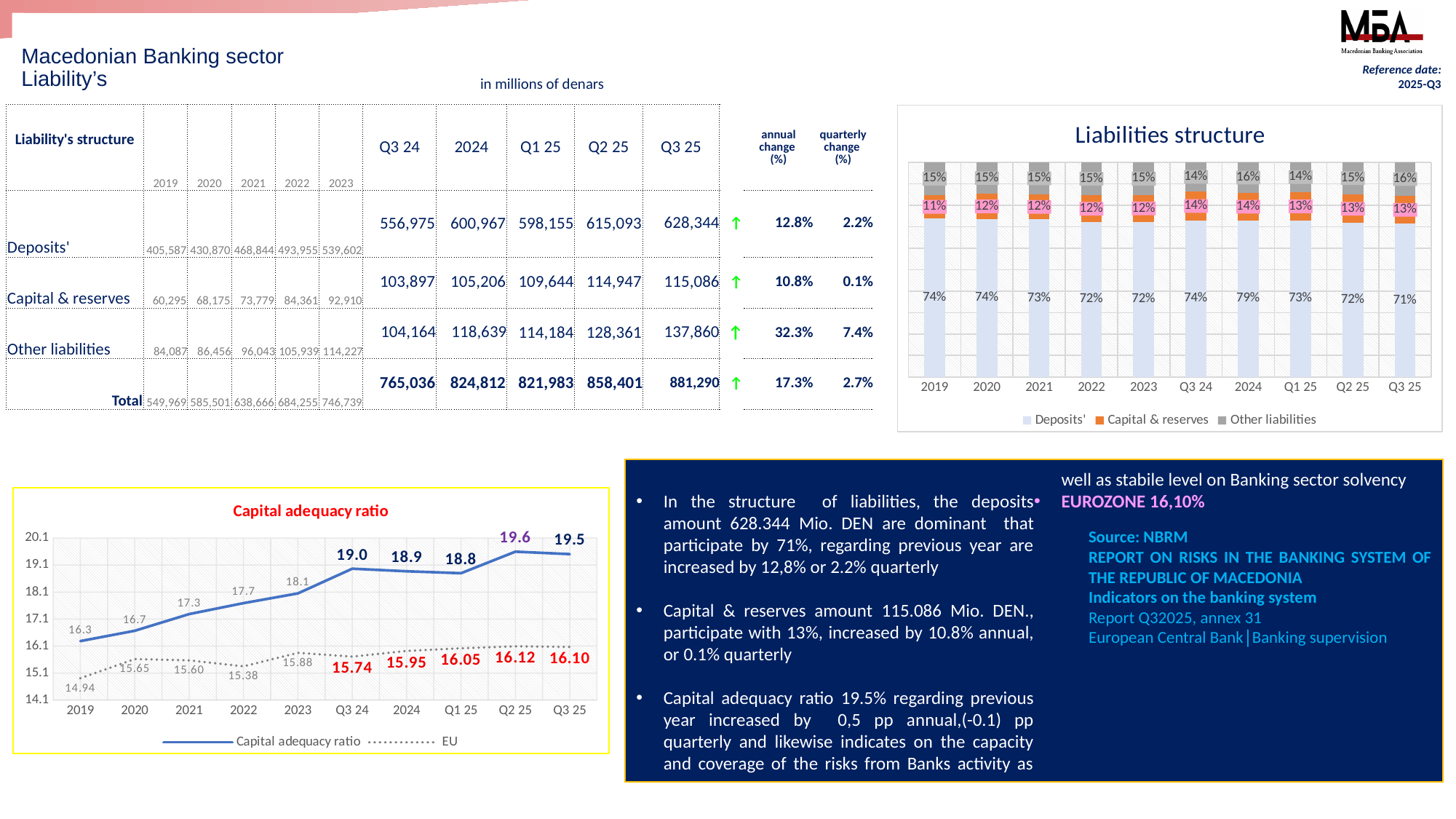

# Macedonian Banking sector Liability’s
Reference date: 2025-Q3
in millions of denars

### Chart: Liabilities structure

| Category | Deposits' | Capital & reserves | Other liabilities |
|---|---|---|---|
| 2019 | 0.7374724757213589 | 0.10963345206729834 | 0.15289407221134282 |
| 2020 | 0.7358996824941375 | 0.11643874220539333 | 0.14766157530046917 |
| 2021 | 0.7340988873683584 | 0.11552047549110177 | 0.1503806371405398 |
| 2022 | 0.7218873080942046 | 0.12328883237974148 | 0.15482385952605388 |
| 2023 | 0.7226112470354434 | 0.12442098243161265 | 0.15296777053294391 |
| Q3 24 | 0.7414035919088872 | 0.1382999398331301 | 0.13865535032559329 |
| 2024 | 0.7855408111513706 | 0.13751771158481432 | 0.15507636241954628 |
| Q1 25 | 0.725201621702885 | 0.1329321105900496 | 0.1384363952027856 |
| Q2 25 | 0.716556714169718 | 0.13390827829883703 | 0.1495350075314451 |
| Q3 25 | 0.712982105776759 | 0.1305881151493833 | 0.15642977907385763 |
| Liability's structure | 2019 | 2020 | 2021 | 2022 | 2023 | Q3 24 | 2024 | Q1 25 | Q2 25 | Q3 25 |  | annual change (%) | quarterly change (%) |
| --- | --- | --- | --- | --- | --- | --- | --- | --- | --- | --- | --- | --- | --- |
| Deposits' | 405,587 | 430,870 | 468,844 | 493,955 | 539,602 | 556,975 | 600,967 | 598,155 | 615,093 | 628,344 | ↑ | 12.8% | 2.2% |
| Capital & reserves | 60,295 | 68,175 | 73,779 | 84,361 | 92,910 | 103,897 | 105,206 | 109,644 | 114,947 | 115,086 | ↑ | 10.8% | 0.1% |
| Other liabilities | 84,087 | 86,456 | 96,043 | 105,939 | 114,227 | 104,164 | 118,639 | 114,184 | 128,361 | 137,860 | ↑ | 32.3% | 7.4% |
| Total | 549,969 | 585,501 | 638,666 | 684,255 | 746,739 | 765,036 | 824,812 | 821,983 | 858,401 | 881,290 | ↑ | 17.3% | 2.7% |

In the structure  of liabilities, the deposits amount 628.344 Mio. DEN are dominant  that participate by 71%, regarding previous year are increased by 12,8% or 2.2% quarterly

Capital & reserves amount 115.086 Mio. DEN., participate with 13%, increased by 10.8% annual, or 0.1% quarterly

Capital adequacy ratio 19.5% regarding previous year increased by  0,5 pp annual,(-0.1) pp quarterly and likewise indicates on the capacity and coverage of the risks from Banks activity as well as stabile level on Banking sector solvency
EUROZONE 16,10%

Source: NBRM
REPORT ON RISKS IN THE BANKING SYSTEM OF THE REPUBLIC OF MACEDONIA
Indicators on the banking system
Report Q32025, annex 31
European Central Bank│Banking supervision

### Chart: Capital adequacy ratio

| Category | Capital adequacy ratio | EU |
|---|---|---|
| 2019 | 16.313815251708768 | 14.94 |
| 2020 | 16.69661628855695 | 15.65 |
| 2021 | 17.314068341155956 | 15.6 |
| 2022 | 17.72029503535623 | 15.38 |
| 2023 | 18.08105895067089 | 15.88 |
| Q3 24 | 18.997762371556853 | 15.74 |
| 2024 | 18.90174497759679 | 15.95 |
| Q1 25 | 18.82943866234666 | 16.05 |
| Q2 25 | 19.627169029357834 | 16.12 |
| Q3 25 | 19.53650454113351 | 16.1 |